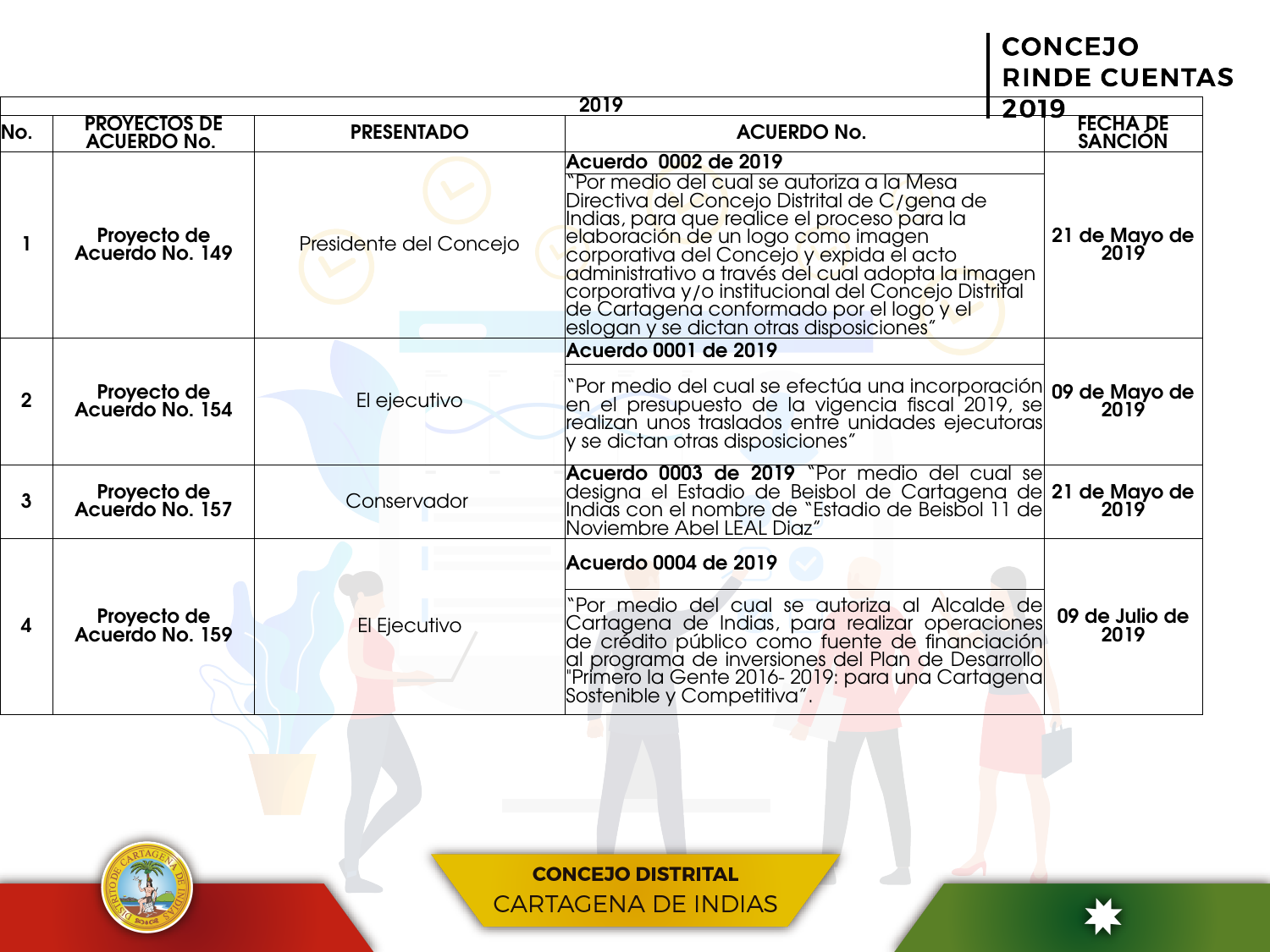

| 2019 |  |  |  |  |
| --- | --- | --- | --- | --- |
| No. | PROYECTOS DE ACUERDO No. | PRESENTADO | ACUERDO No. | FECHA DE SANCIÓN |
| 1 | Proyecto de Acuerdo No. 149 | Presidente del Concejo | Acuerdo 0002 de 2019 | 21 de Mayo de 2019 |
|  |  |  | “Por medio del cual se autoriza a la Mesa Directiva del Concejo Distrital de C/gena de Indias, para que realice el proceso para la elaboración de un logo como imagen corporativa del Concejo y expida el acto administrativo a través del cual adopta la imagen corporativa y/o institucional del Concejo Distrital de Cartagena conformado por el logo y el eslogan y se dictan otras disposiciones” |  |
| 2 | Proyecto de Acuerdo No. 154 | El ejecutivo | Acuerdo 0001 de 2019 | 09 de Mayo de 2019 |
|  |  |  | “Por medio del cual se efectúa una incorporación en el presupuesto de la vigencia fiscal 2019, se realizan unos traslados entre unidades ejecutoras y se dictan otras disposiciones” |  |
| 3 | Proyecto de Acuerdo No. 157 | Conservador | Acuerdo 0003 de 2019 “Por medio del cual se designa el Estadio de Beisbol de Cartagena de Indias con el nombre de “Estadio de Beisbol 11 de Noviembre Abel LEAL Diaz” | 21 de Mayo de 2019 |
| 4 | Proyecto de Acuerdo No. 159 | El Ejecutivo | Acuerdo 0004 de 2019 | 09 de Julio de 2019 |
|  |  |  | “Por medio del cual se autoriza al Alcalde de Cartagena de Indias, para realizar operaciones de crédito público como fuente de financiación al programa de inversiones del Plan de Desarrollo "Primero la Gente 2016- 2019: para una Cartagena Sostenible y Competitiva”. |  |